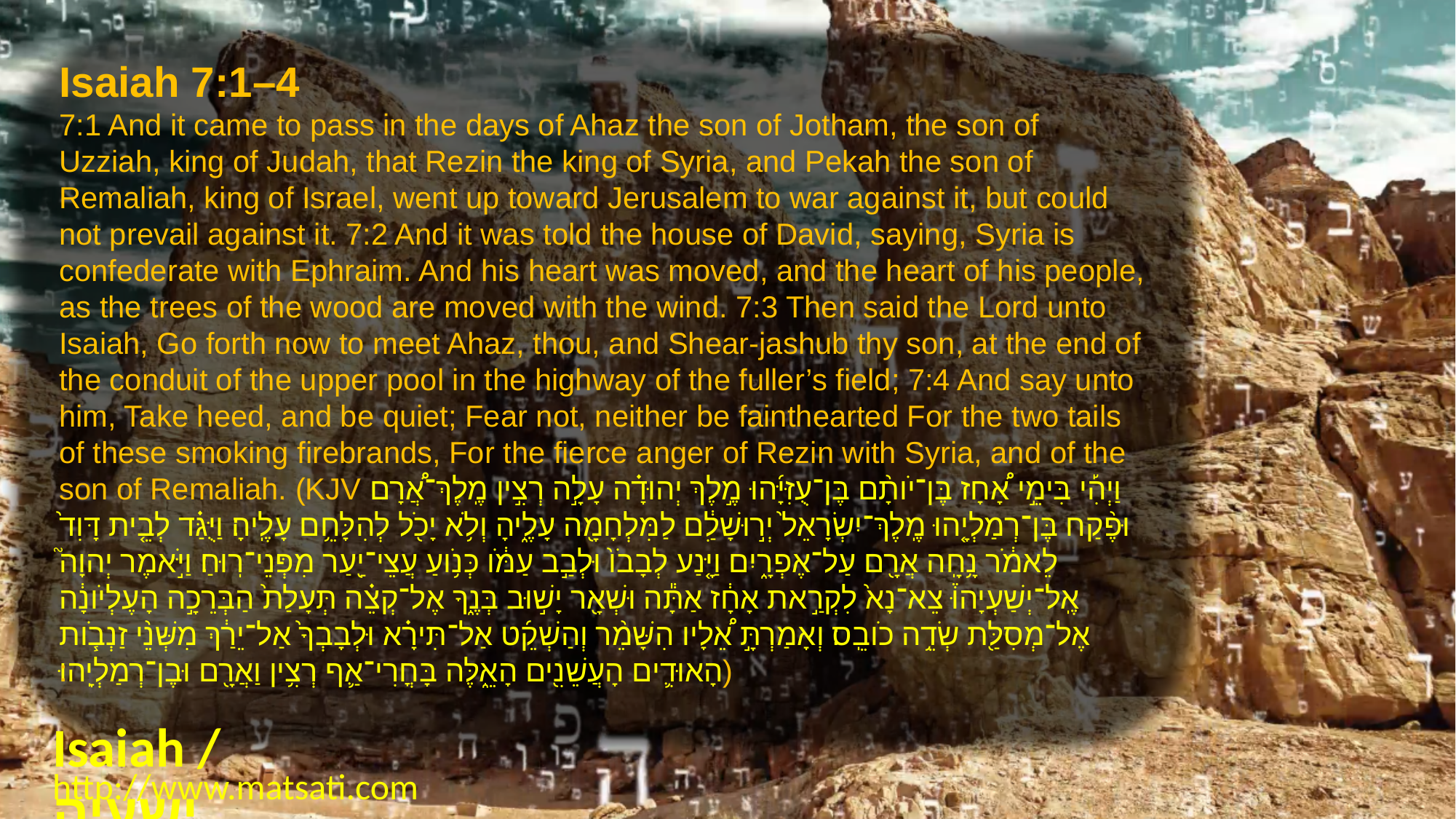

Isaiah 7:1–4
7:1 And it came to pass in the days of Ahaz the son of Jotham, the son of Uzziah, king of Judah, that Rezin the king of Syria, and Pekah the son of Remaliah, king of Israel, went up toward Jerusalem to war against it, but could not prevail against it. 7:2 And it was told the house of David, saying, Syria is confederate with Ephraim. And his heart was moved, and the heart of his people, as the trees of the wood are moved with the wind. 7:3 Then said the Lord unto Isaiah, Go forth now to meet Ahaz, thou, and Shear-jashub thy son, at the end of the conduit of the upper pool in the highway of the fuller’s field; 7:4 And say unto him, Take heed, and be quiet; Fear not, neither be fainthearted For the two tails of these smoking firebrands, For the fierce anger of Rezin with Syria, and of the son of Remaliah. (KJV וַיְהִ֡י בִּימֵ֣י אָ֠חָז בֶּן־יֹותָ֨ם בֶּן־עֻזִּיָּ֜הוּ מֶ֣לֶךְ יְהוּדָ֗ה עָלָ֣ה רְצִ֣ין מֶֽלֶךְ־אֲ֠רָם וּפֶ֨קַח בֶּן־רְמַלְיָ֤הוּ מֶֽלֶךְ־יִשְׂרָאֵל֙ יְר֣וּשָׁלִַ֔ם לַמִּלְחָמָ֖ה עָלֶ֑יהָ וְלֹ֥א יָכֹ֖ל לְהִלָּחֵ֥ם עָלֶֽיהָ׃ וַיֻּגַּ֗ד לְבֵ֤ית דָּוִד֙ לֵאמֹ֔ר נָ֥חָֽה אֲרָ֖ם עַל־אֶפְרָ֑יִם וַיָּ֤נַע לְבָבֹו֙ וּלְבַ֣ב עַמֹּ֔ו כְּנֹ֥ועַ עֲצֵי־יַ֖עַר מִפְּנֵי־רֽוּחַ׃ וַיֹּ֣אמֶר יְהוָה֮ אֶֽל־יְשַׁעְיָהוּ֒ צֵא־נָא֙ לִקְרַ֣את אָחָ֔ז אַתָּ֕ה וּשְׁאָ֖ר יָשׁ֣וּב בְּנֶ֑ךָ אֶל־קְצֵ֗ה תְּעָלַת֙ הַבְּרֵכָ֣ה הָעֶלְיֹונָ֔ה אֶל־מְסִלַּ֖ת שְׂדֵ֥ה כֹובֵֽס׃ וְאָמַרְתָּ֣ אֵ֠לָיו הִשָּׁמֵ֨ר וְהַשְׁקֵ֜ט אַל־תִּירָ֗א וּלְבָבְךָ֙ אַל־יֵרַ֔ךְ מִשְּׁנֵ֨י זַנְבֹ֧ות הָאוּדִ֛ים הָעֲשֵׁנִ֖ים הָאֵ֑לֶּה בָּחֳרִי־אַ֛ף רְצִ֥ין וַאֲרָ֖ם וּבֶן־רְמַלְיָֽהוּ׃)
Isaiah / ישעיה
http://www.matsati.com